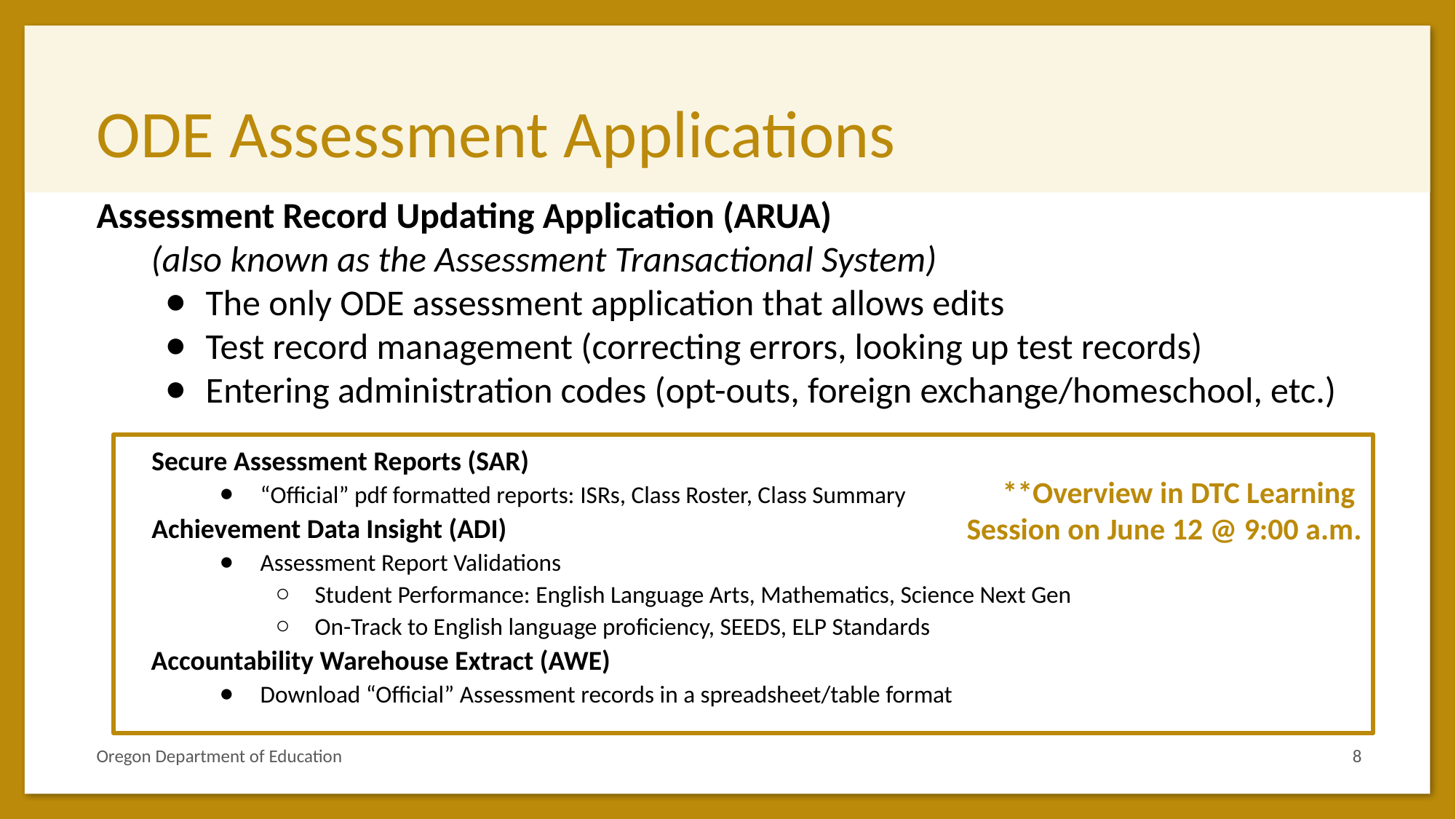

# ODE Assessment Applications
Assessment Record Updating Application (ARUA)
(also known as the Assessment Transactional System)
The only ODE assessment application that allows edits
Test record management (correcting errors, looking up test records)
Entering administration codes (opt-outs, foreign exchange/homeschool, etc.)

Secure Assessment Reports (SAR)
“Official” pdf formatted reports: ISRs, Class Roster, Class Summary
Achievement Data Insight (ADI)
Assessment Report Validations
Student Performance: English Language Arts, Mathematics, Science Next Gen
On-Track to English language proficiency, SEEDS, ELP Standards
Accountability Warehouse Extract (AWE)
Download “Official” Assessment records in a spreadsheet/table format

**Overview in DTC Learning
Session on June 12 @ 9:00 a.m.
8